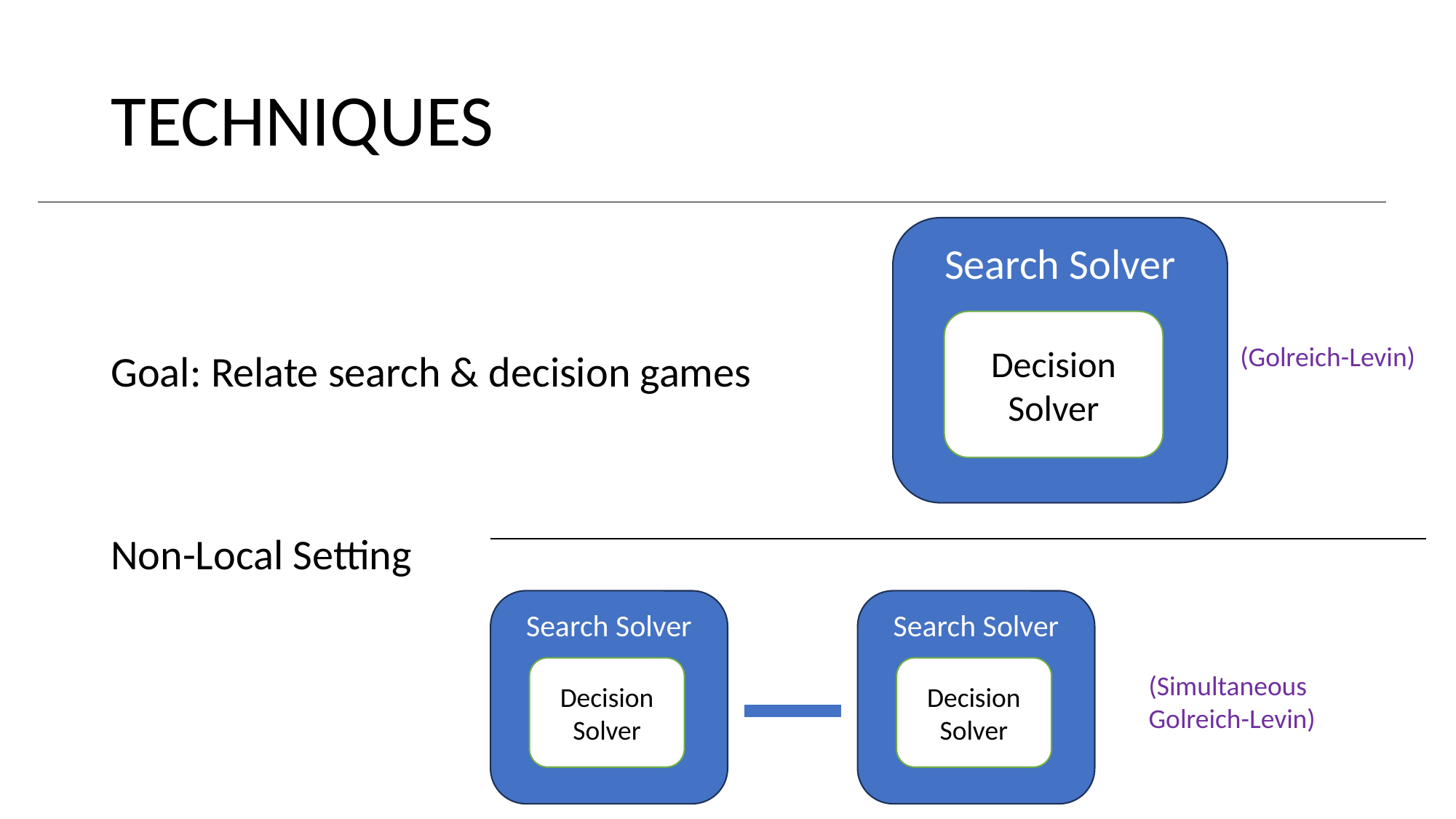

# TECHNIQUES
Search Solver

Goal: Relate search & decision games

Non-Local Setting
Decision Solver
(Golreich-Levin)
Search Solver
Search Solver
Decision Solver
Decision Solver
(Simultaneous
Golreich-Levin)